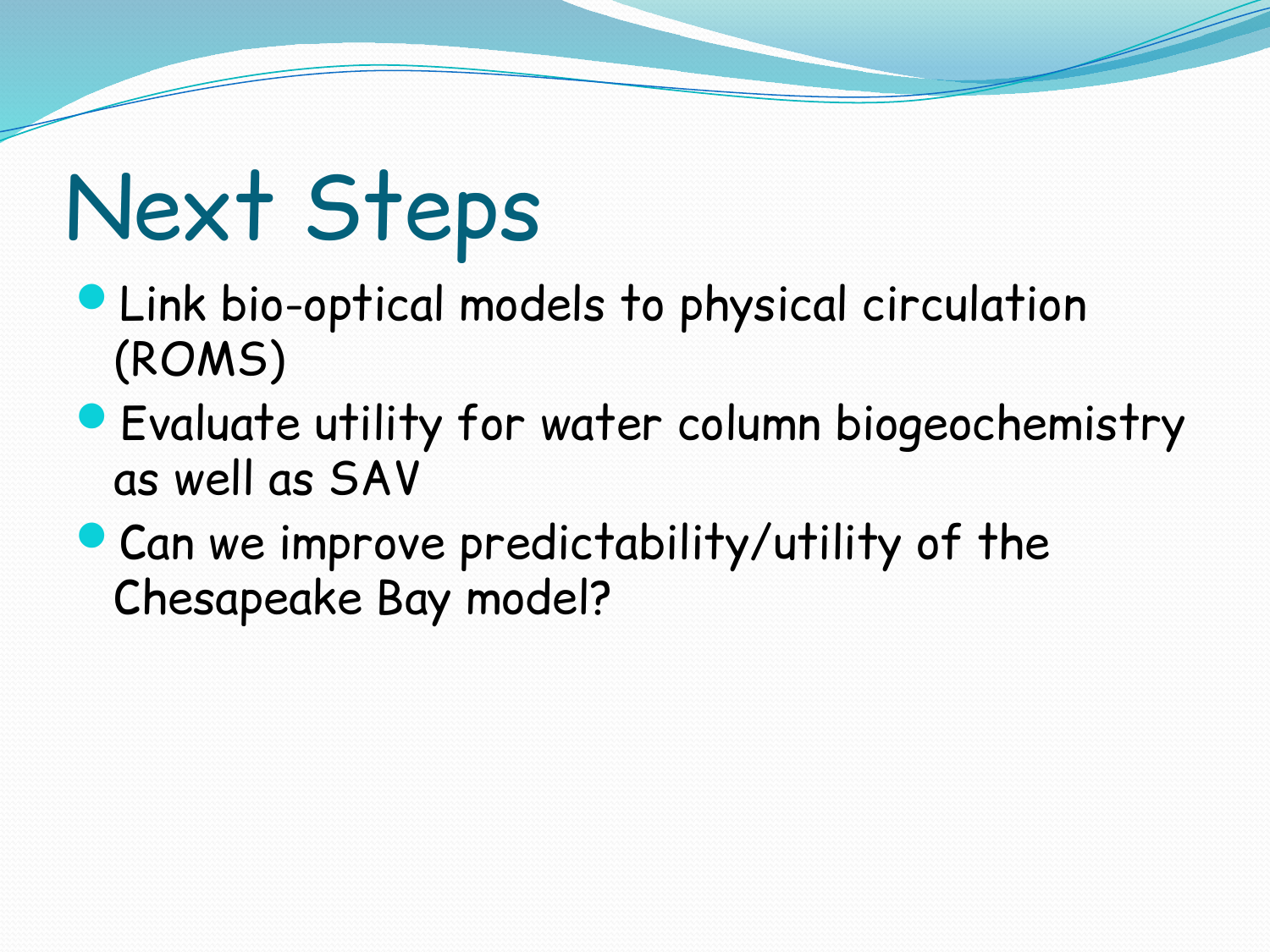

# Next Steps
Link bio-optical models to physical circulation (ROMS)
Evaluate utility for water column biogeochemistry as well as SAV
Can we improve predictability/utility of the Chesapeake Bay model?